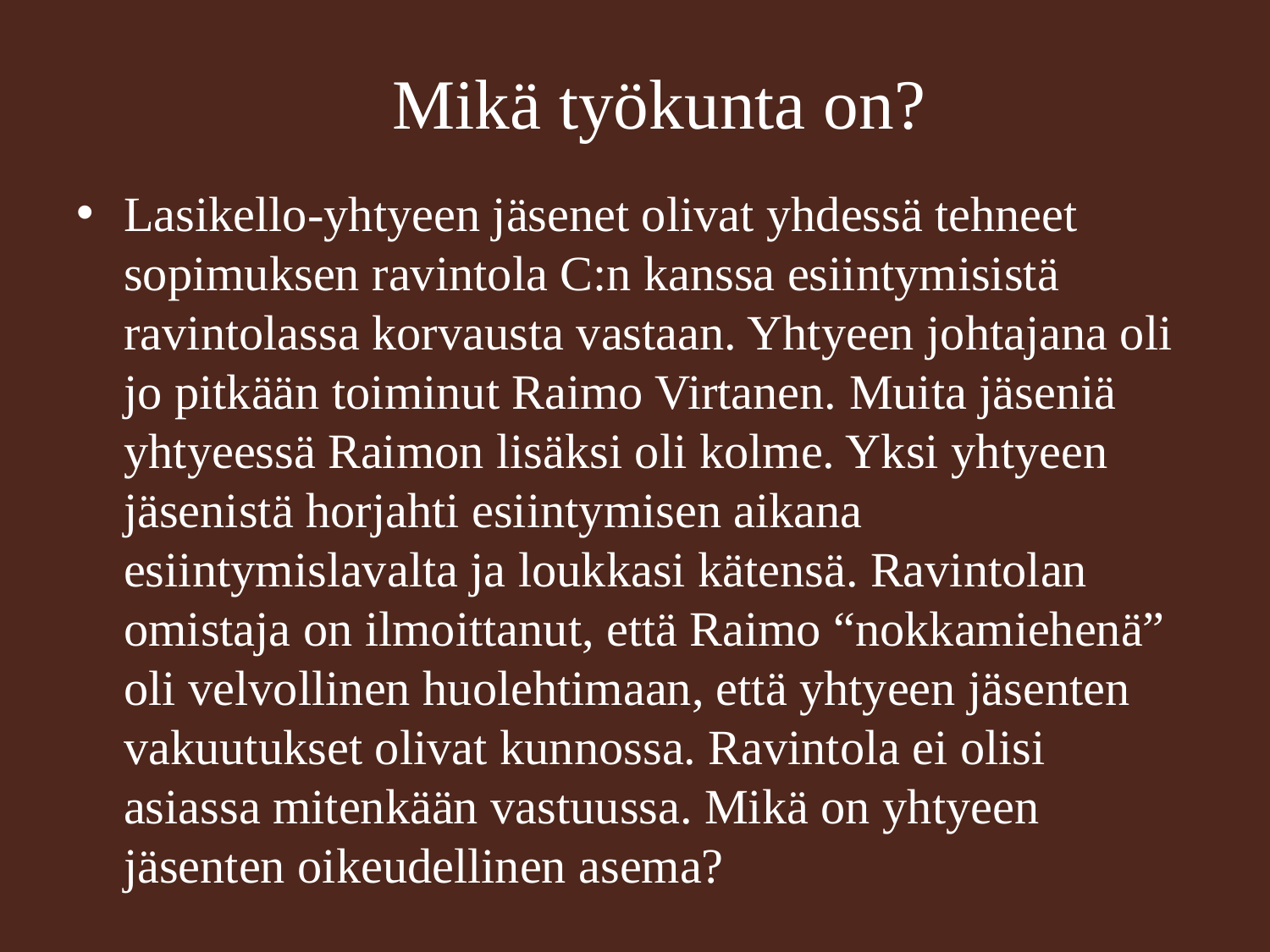

# Mikä työkunta on?
Lasikello-yhtyeen jäsenet olivat yhdessä tehneet sopimuksen ravintola C:n kanssa esiintymisistä ravintolassa korvausta vastaan. Yhtyeen johtajana oli jo pitkään toiminut Raimo Virtanen. Muita jäseniä yhtyeessä Raimon lisäksi oli kolme. Yksi yhtyeen jäsenistä horjahti esiintymisen aikana esiintymislavalta ja loukkasi kätensä. Ravintolan omistaja on ilmoittanut, että Raimo “nokkamiehenä” oli velvollinen huolehtimaan, että yhtyeen jäsenten vakuutukset olivat kunnossa. Ravintola ei olisi asiassa mitenkään vastuussa. Mikä on yhtyeen jäsenten oikeudellinen asema?